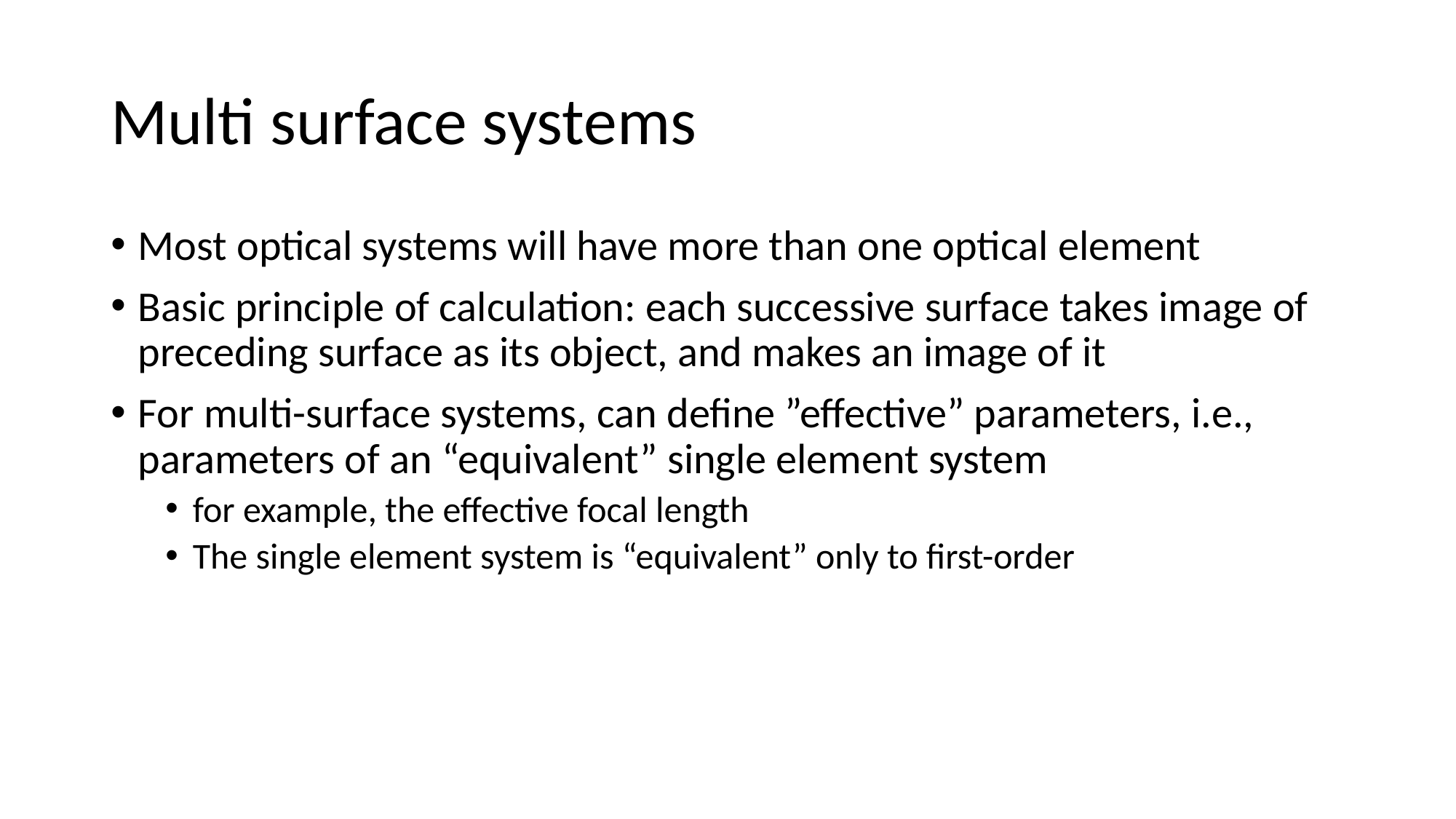

# Multi surface systems
Most optical systems will have more than one optical element
Basic principle of calculation: each successive surface takes image of preceding surface as its object, and makes an image of it
For multi-surface systems, can define ”effective” parameters, i.e., parameters of an “equivalent” single element system
for example, the effective focal length
The single element system is “equivalent” only to first-order